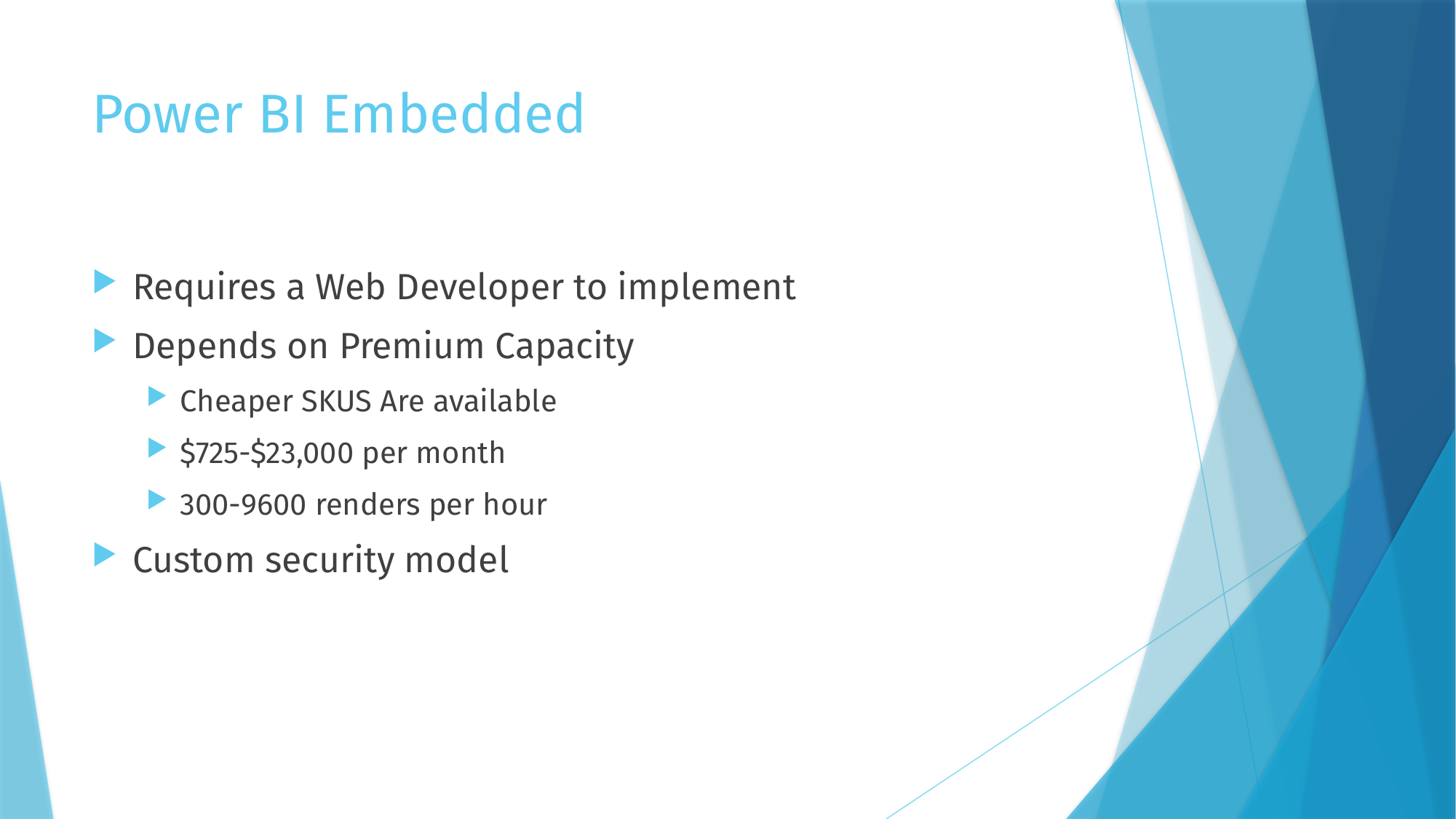

# Power BI Embedded
Requires a Web Developer to implement
Depends on Premium Capacity
Cheaper SKUS Are available
$725-$23,000 per month
300-9600 renders per hour
Custom security model